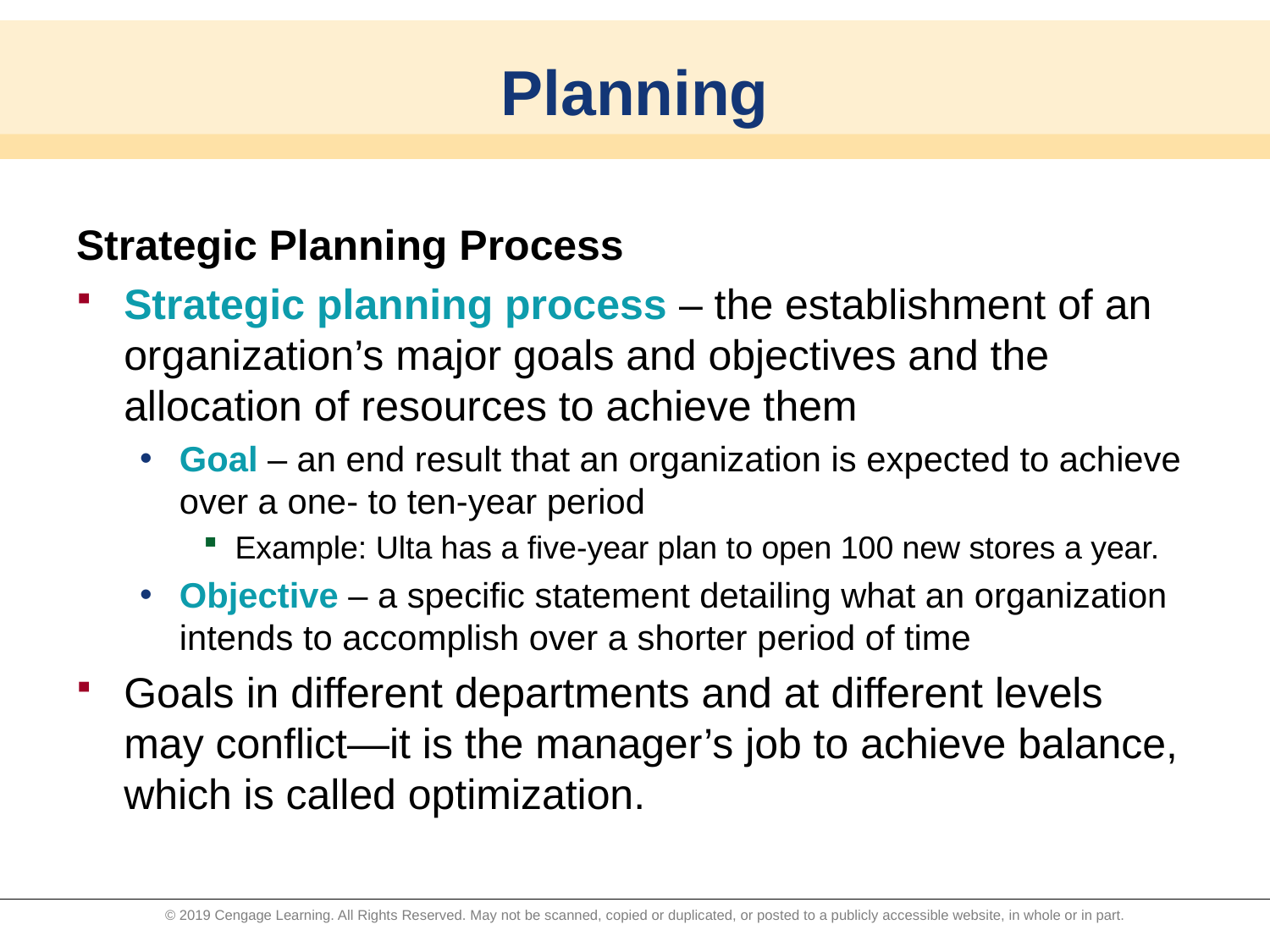

# Planning
Strategic Planning Process
Strategic planning process – the establishment of an organization’s major goals and objectives and the allocation of resources to achieve them
Goal – an end result that an organization is expected to achieve over a one- to ten-year period
Example: Ulta has a five-year plan to open 100 new stores a year.
Objective – a specific statement detailing what an organization intends to accomplish over a shorter period of time
Goals in different departments and at different levels may conflict—it is the manager’s job to achieve balance, which is called optimization.